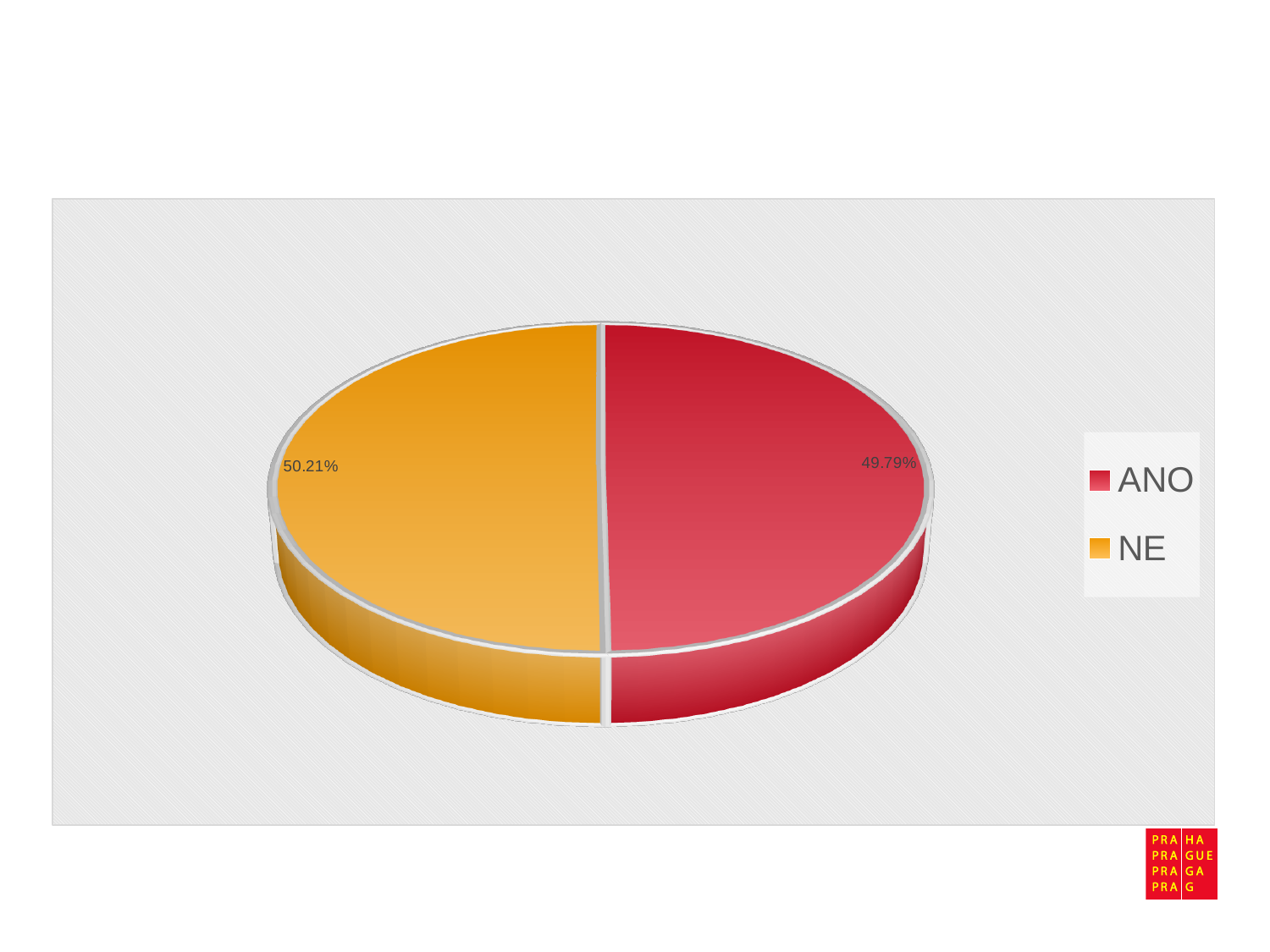

# 2. Víte, kde najdete grafický manuál?

[unsupported chart]